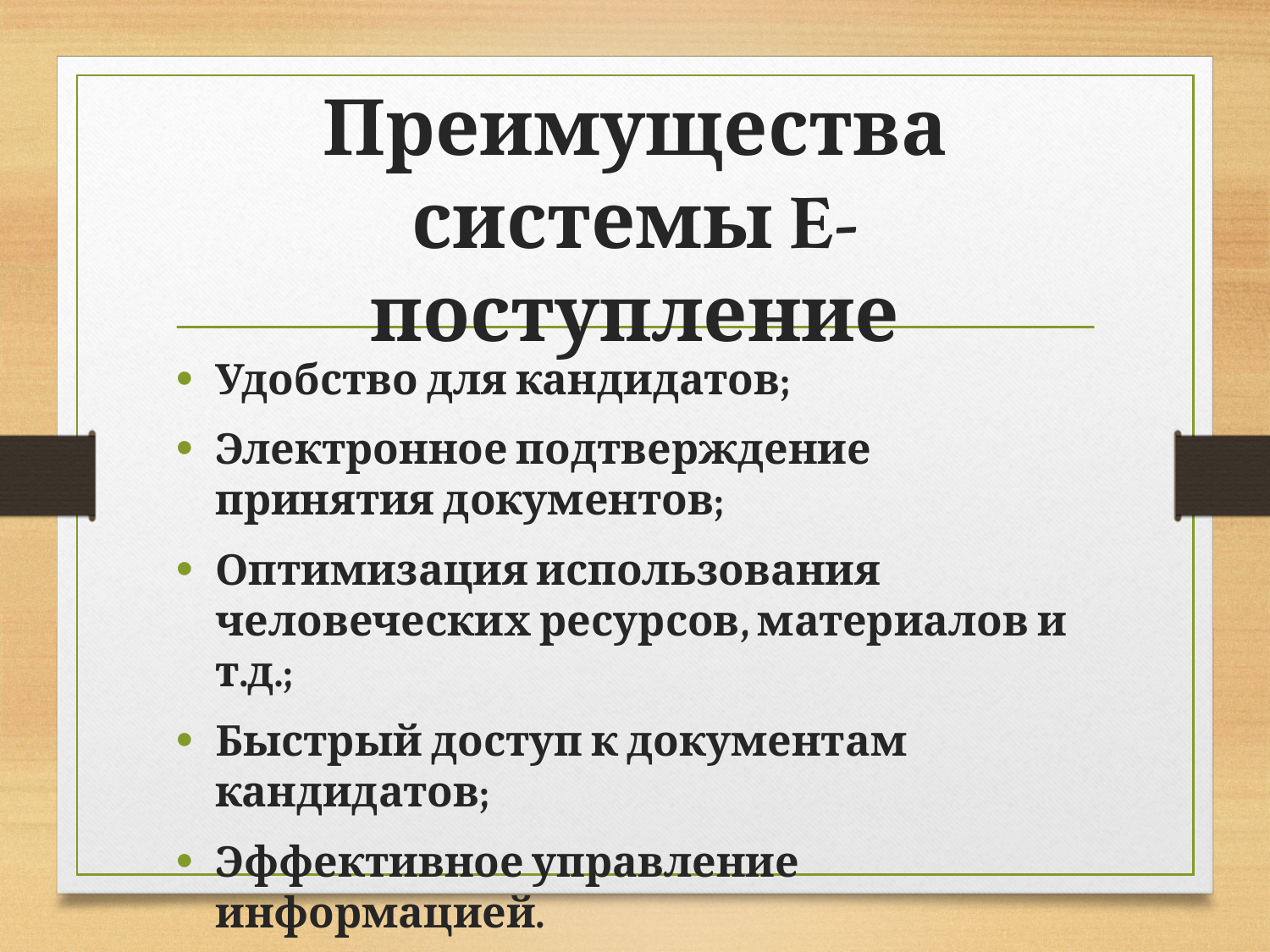

# Преимущества системы E- поступление
Удобство для кандидатов;
Электронное подтверждение принятия документов;
Оптимизация использования человеческих ресурсов, материалов и т.д.;
Быстрый доступ к документам кандидатов;
Эффективное управление информацией.